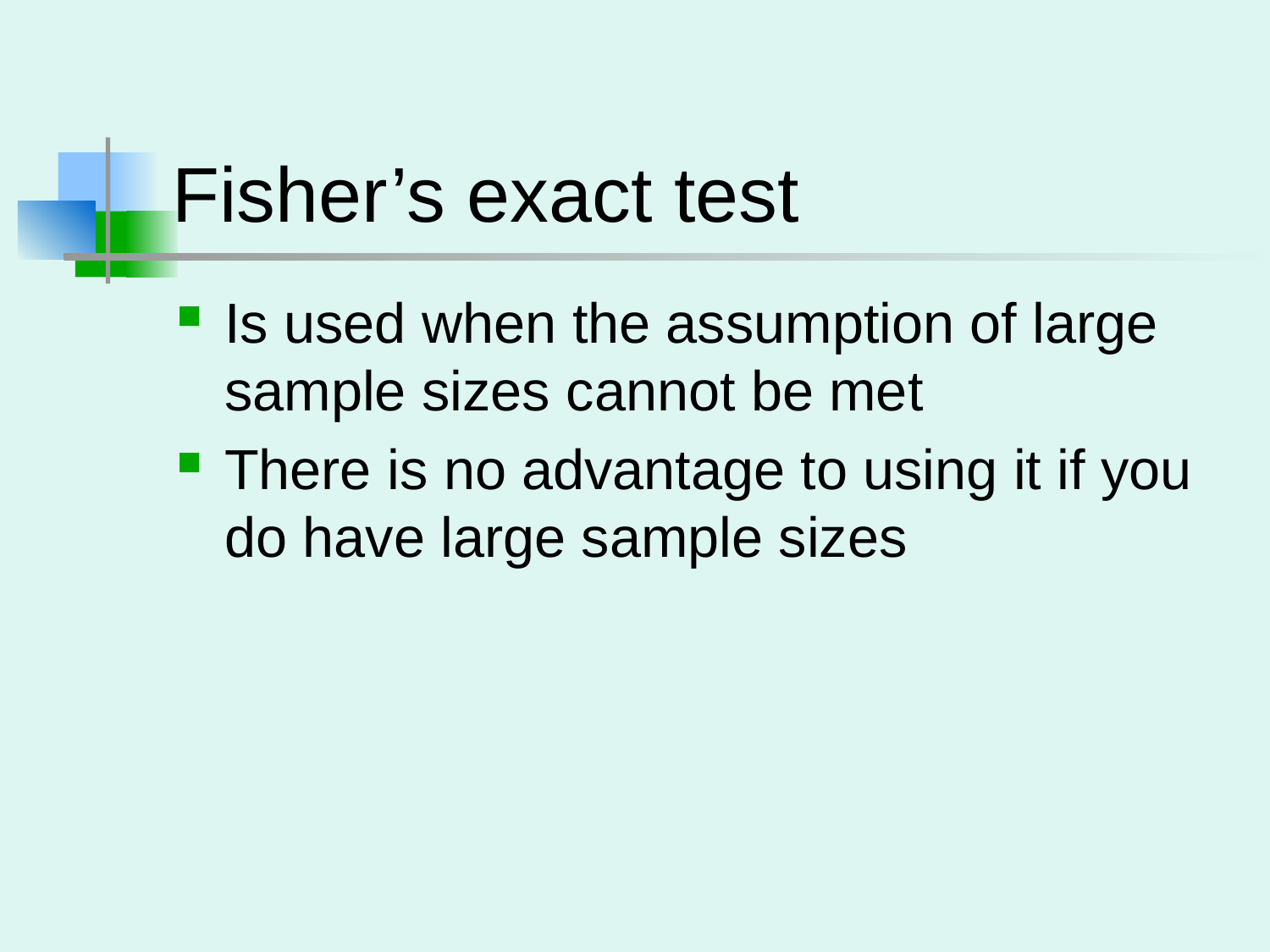

# Fisher’s exact test
Is used when the assumption of large sample sizes cannot be met
There is no advantage to using it if you do have large sample sizes